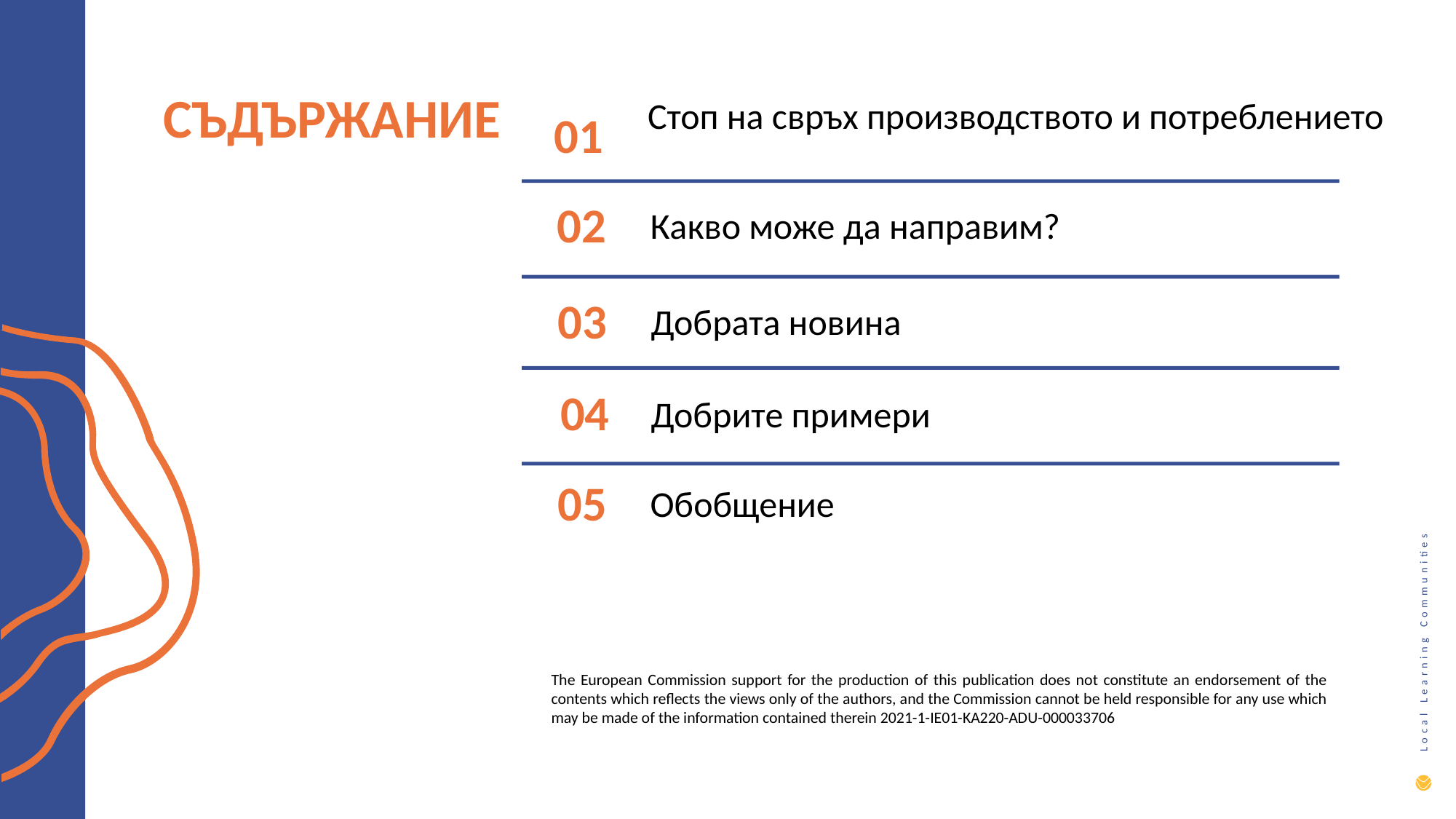

СЪДЪРЖАНИЕ
01
Стоп на свръх производството и потреблението
02
Какво може да направим?
03
Добрата новина
04
Добрите примери
Обобщение
05